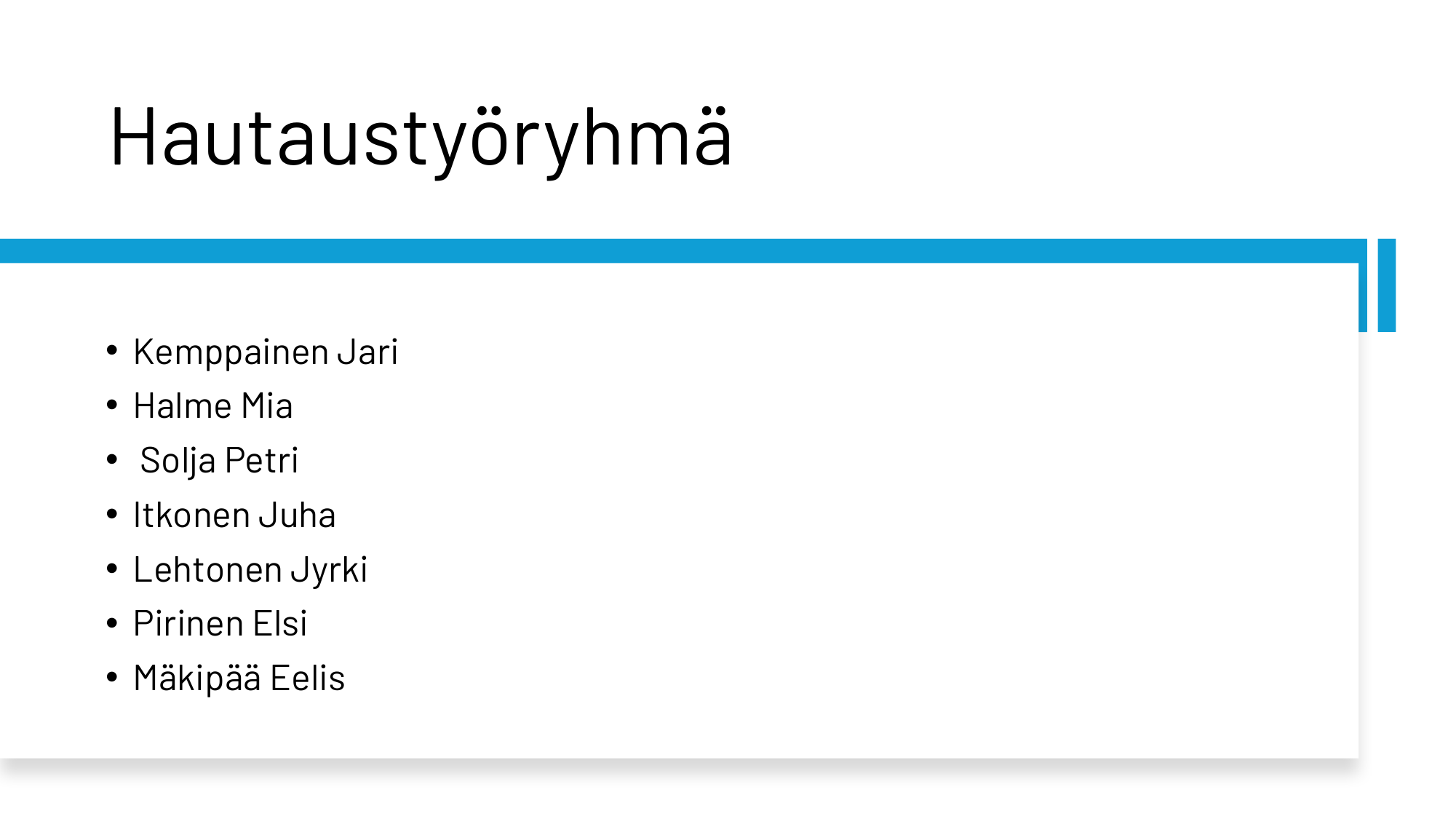

# Hautaustyöryhmä

Kemppainen Jari
Halme Mia
 Solja Petri
Itkonen Juha
Lehtonen Jyrki
Pirinen Elsi
Mäkipää Eelis